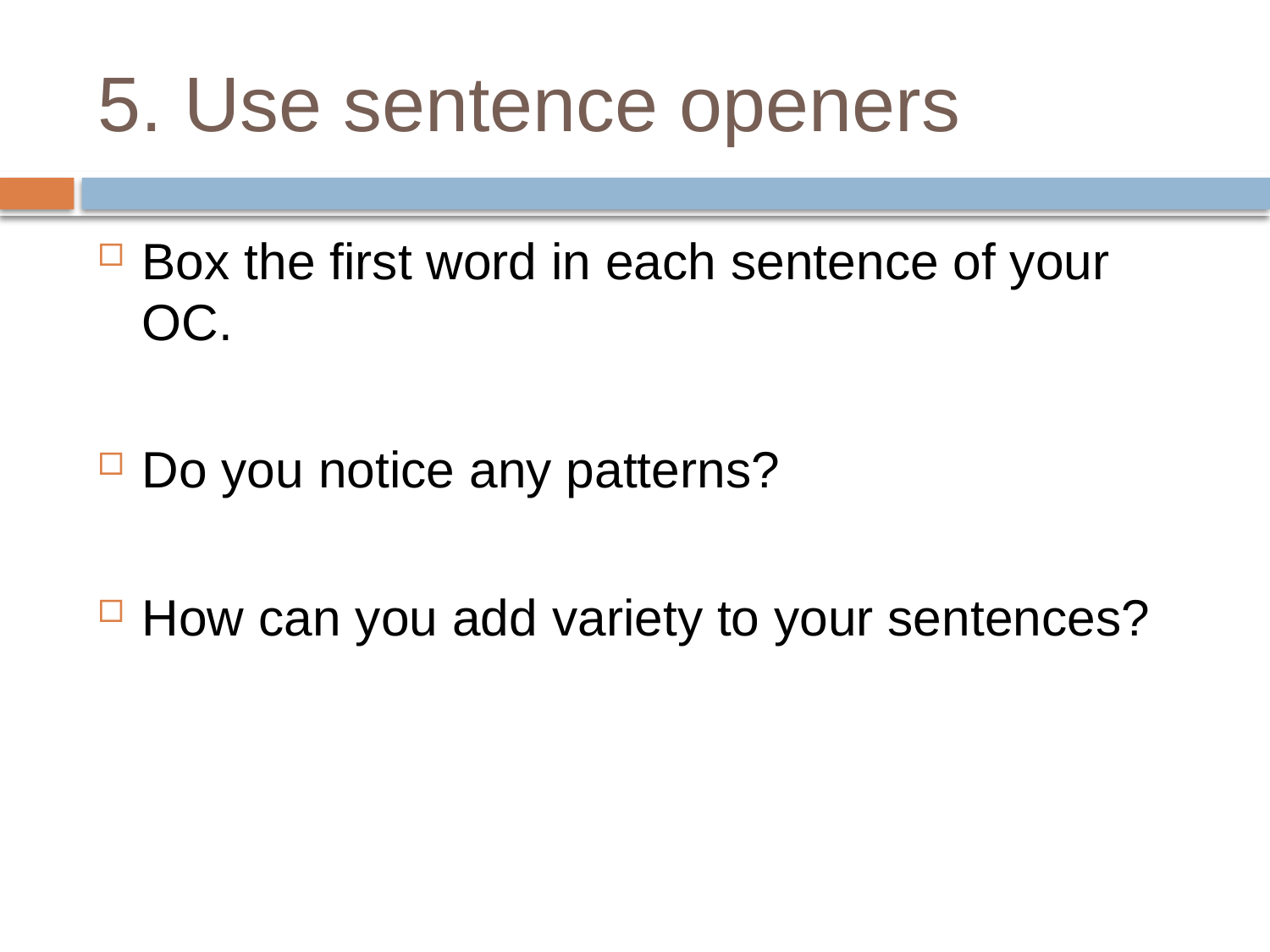

# 5. Use sentence openers
Box the first word in each sentence of your OC.

Do you notice any patterns?

How can you add variety to your sentences?